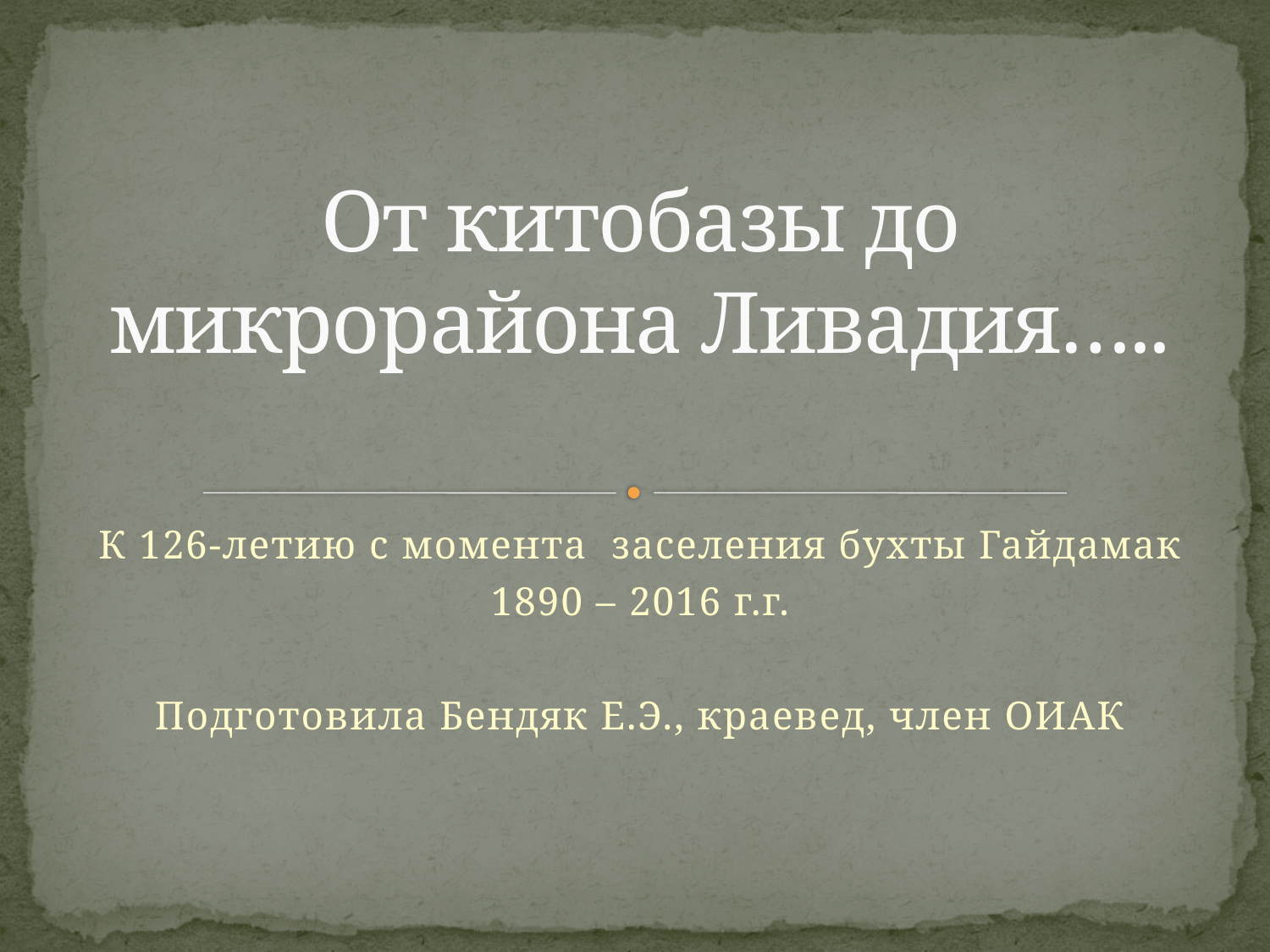

# От китобазы до микрорайона Ливадия…..
К 126-летию с момента  заселения бухты Гайдамак
1890 – 2016 г.г.

Подготовила Бендяк Е.Э., краевед, член ОИАК